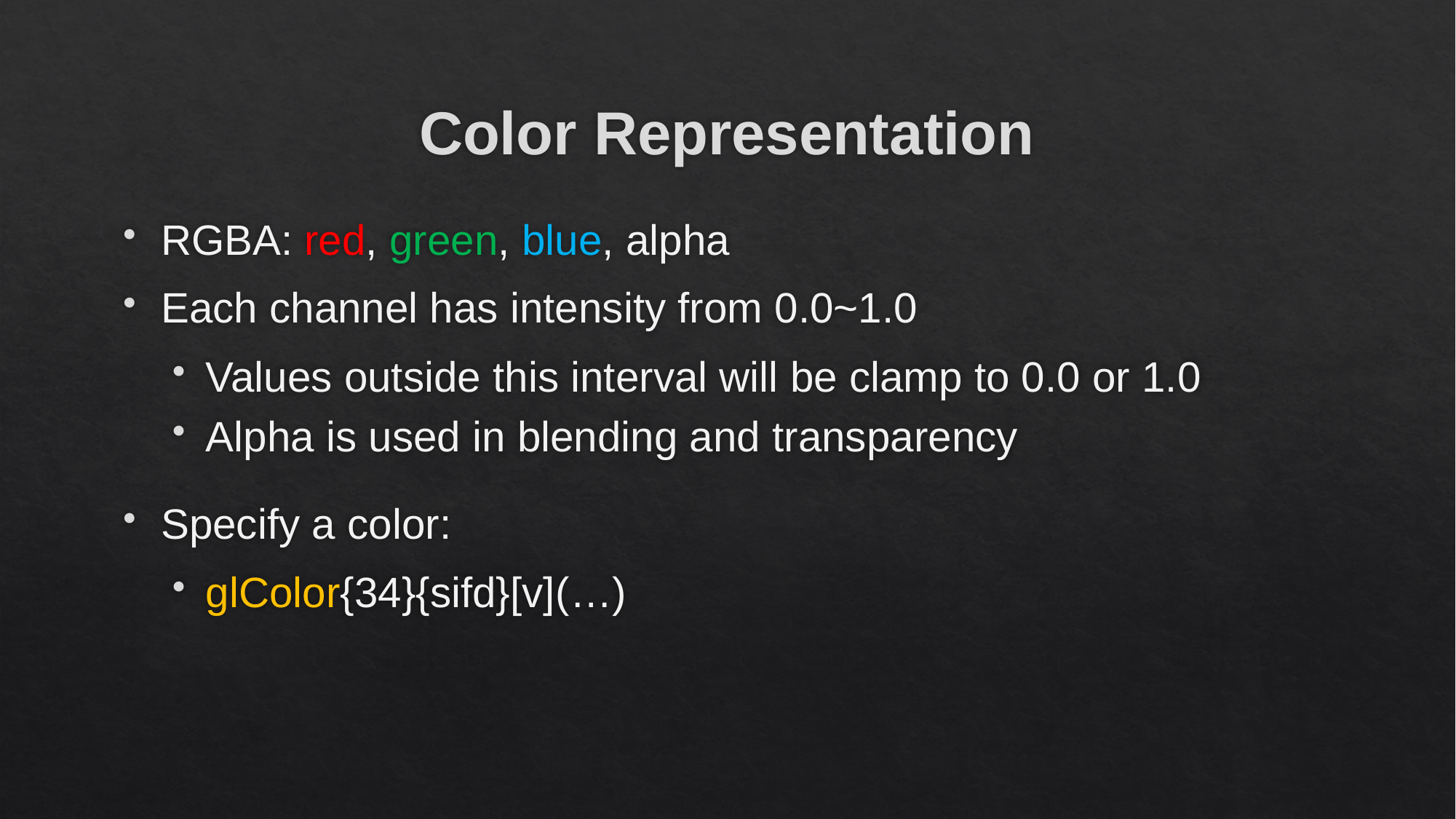

# Color Representation
RGBA: red, green, blue, alpha
Each channel has intensity from 0.0~1.0
Values outside this interval will be clamp to 0.0 or 1.0
Alpha is used in blending and transparency
Specify a color:
glColor{34}{sifd}[v](…)